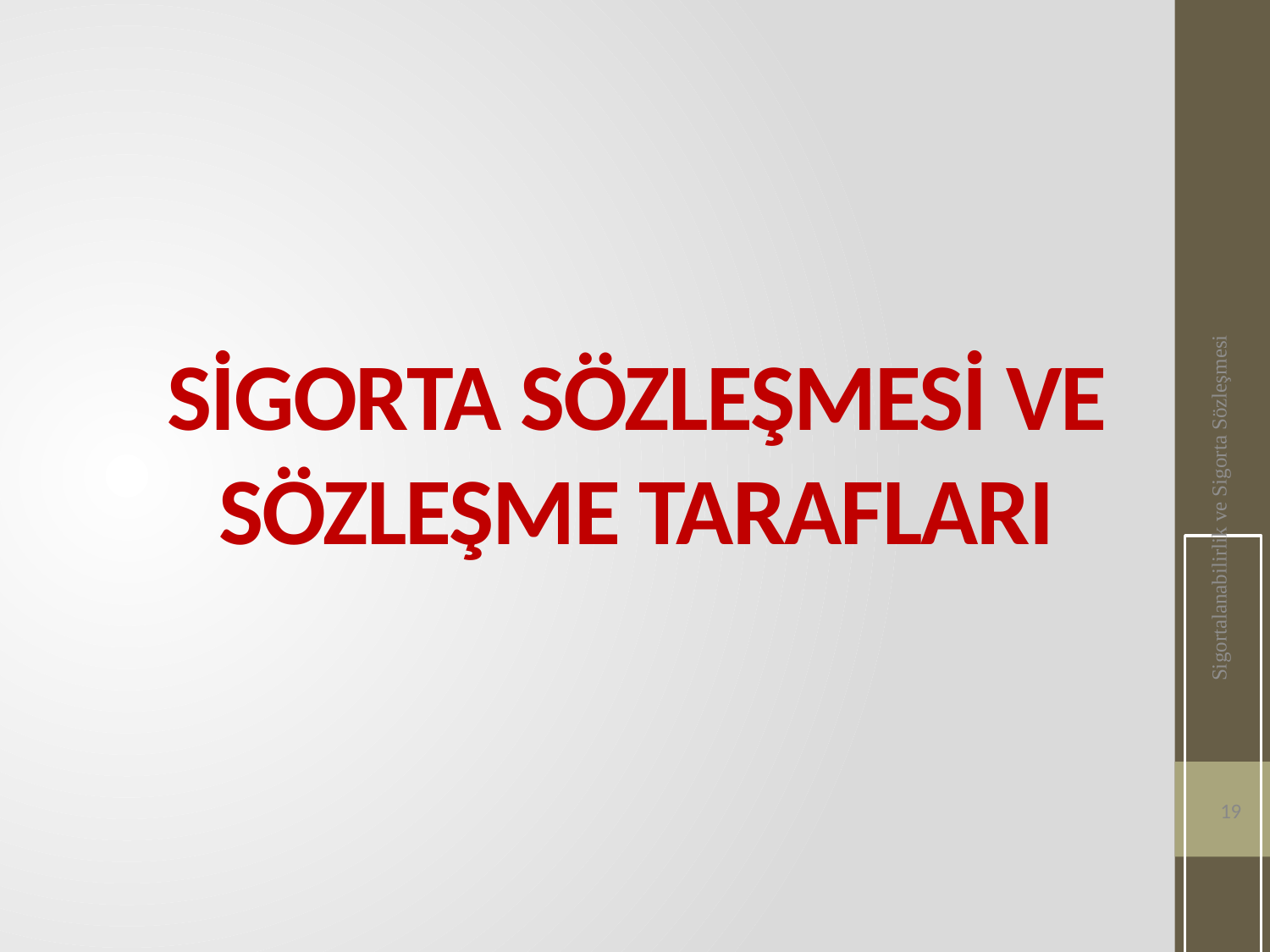

# SİGORTA SÖZLEŞMESİ VE SÖZLEŞME TARAFLARI
Sigortalanabilirlik ve Sigorta Sözleşmesi
19